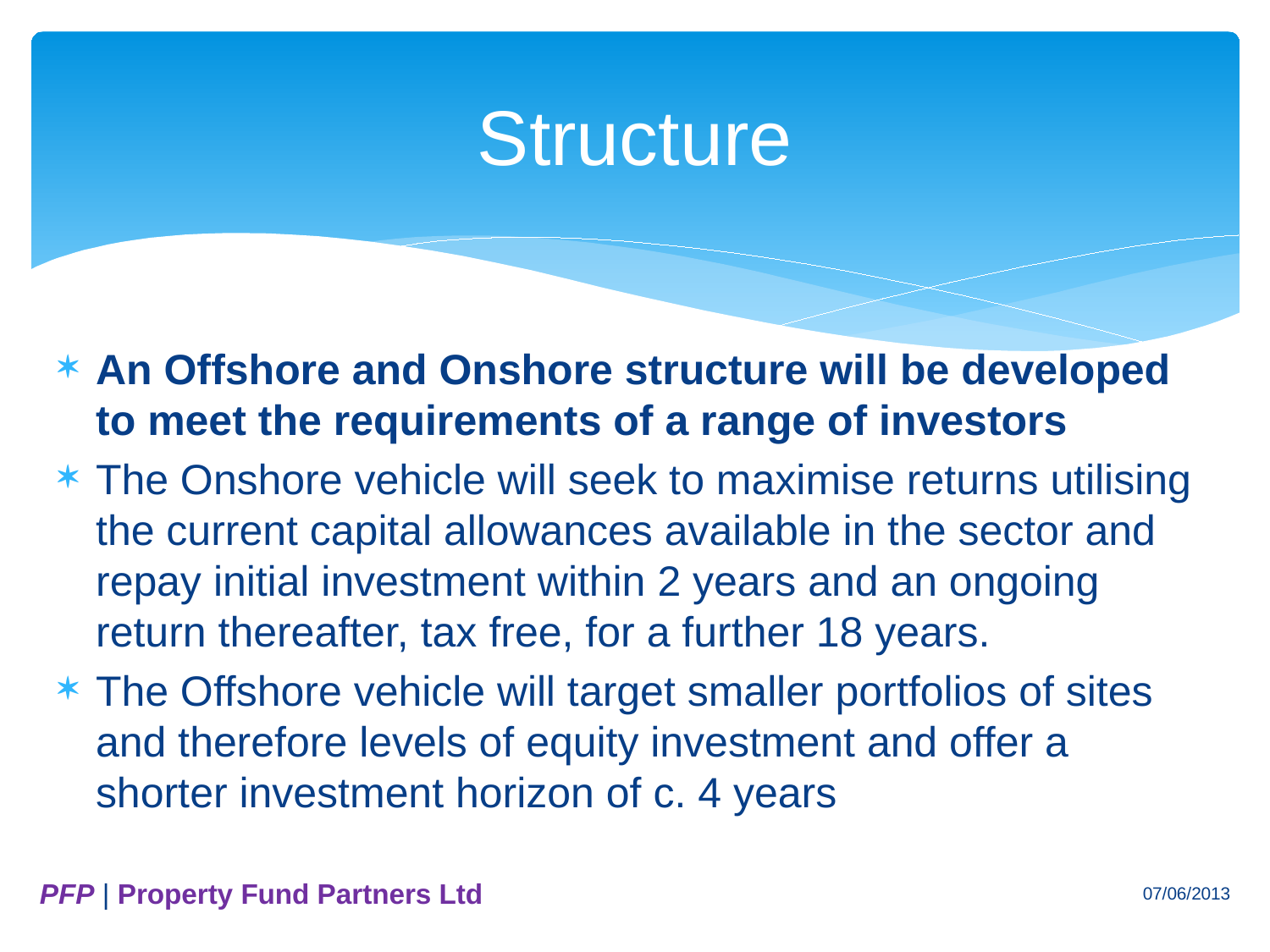

# Structure
An Offshore and Onshore structure will be developed to meet the requirements of a range of investors
The Onshore vehicle will seek to maximise returns utilising the current capital allowances available in the sector and repay initial investment within 2 years and an ongoing return thereafter, tax free, for a further 18 years.
The Offshore vehicle will target smaller portfolios of sites and therefore levels of equity investment and offer a shorter investment horizon of c. 4 years
PFP | Property Fund Partners Ltd
07/06/2013